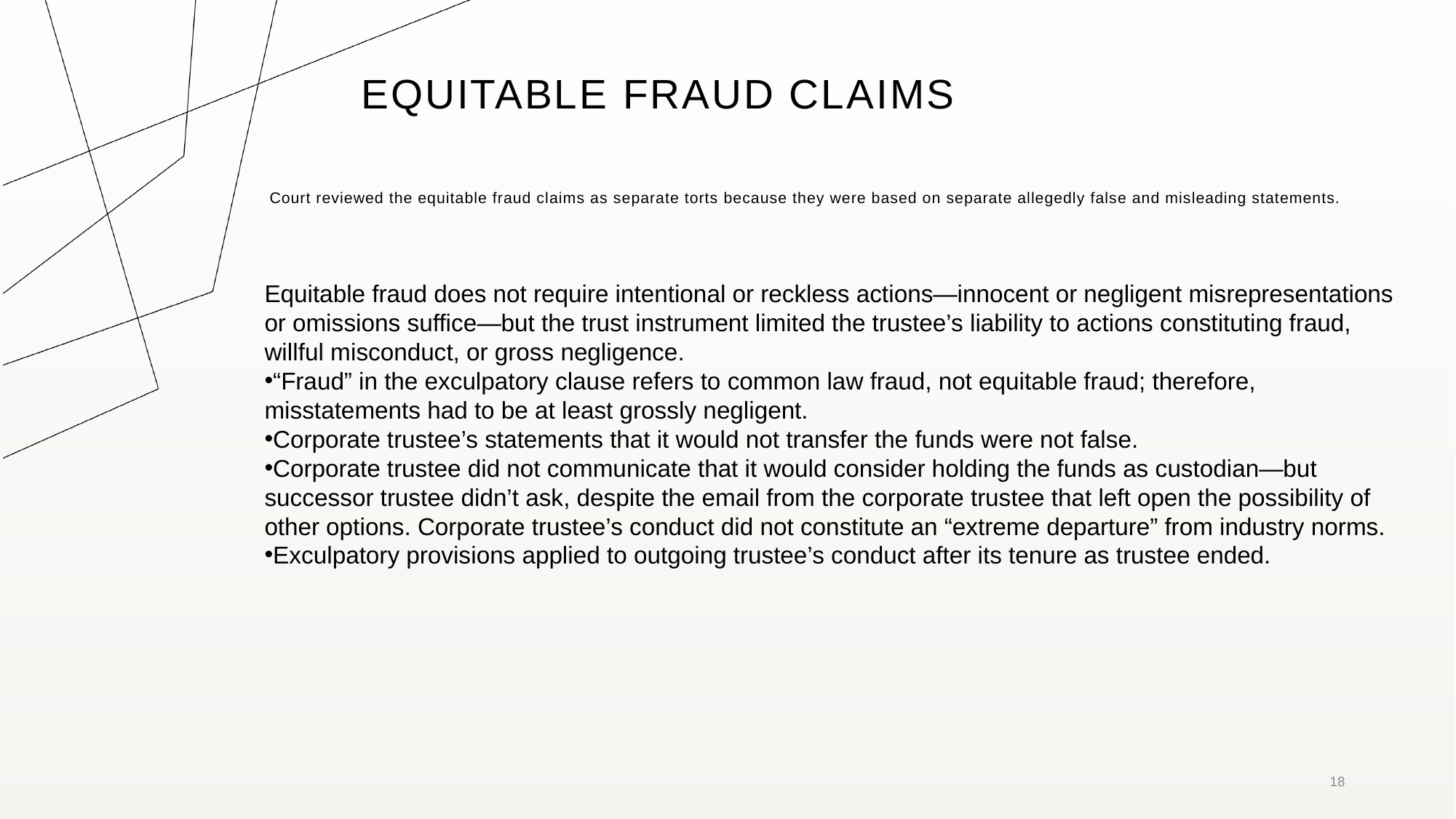

# Equitable fraud claims
Court reviewed the equitable fraud claims as separate torts because they were based on separate allegedly false and misleading statements.
Equitable fraud does not require intentional or reckless actions—innocent or negligent misrepresentations or omissions suffice—but the trust instrument limited the trustee’s liability to actions constituting fraud, willful misconduct, or gross negligence.
“Fraud” in the exculpatory clause refers to common law fraud, not equitable fraud; therefore, misstatements had to be at least grossly negligent.
Corporate trustee’s statements that it would not transfer the funds were not false.
Corporate trustee did not communicate that it would consider holding the funds as custodian—but successor trustee didn’t ask, despite the email from the corporate trustee that left open the possibility of other options. Corporate trustee’s conduct did not constitute an “extreme departure” from industry norms.
Exculpatory provisions applied to outgoing trustee’s conduct after its tenure as trustee ended.
18